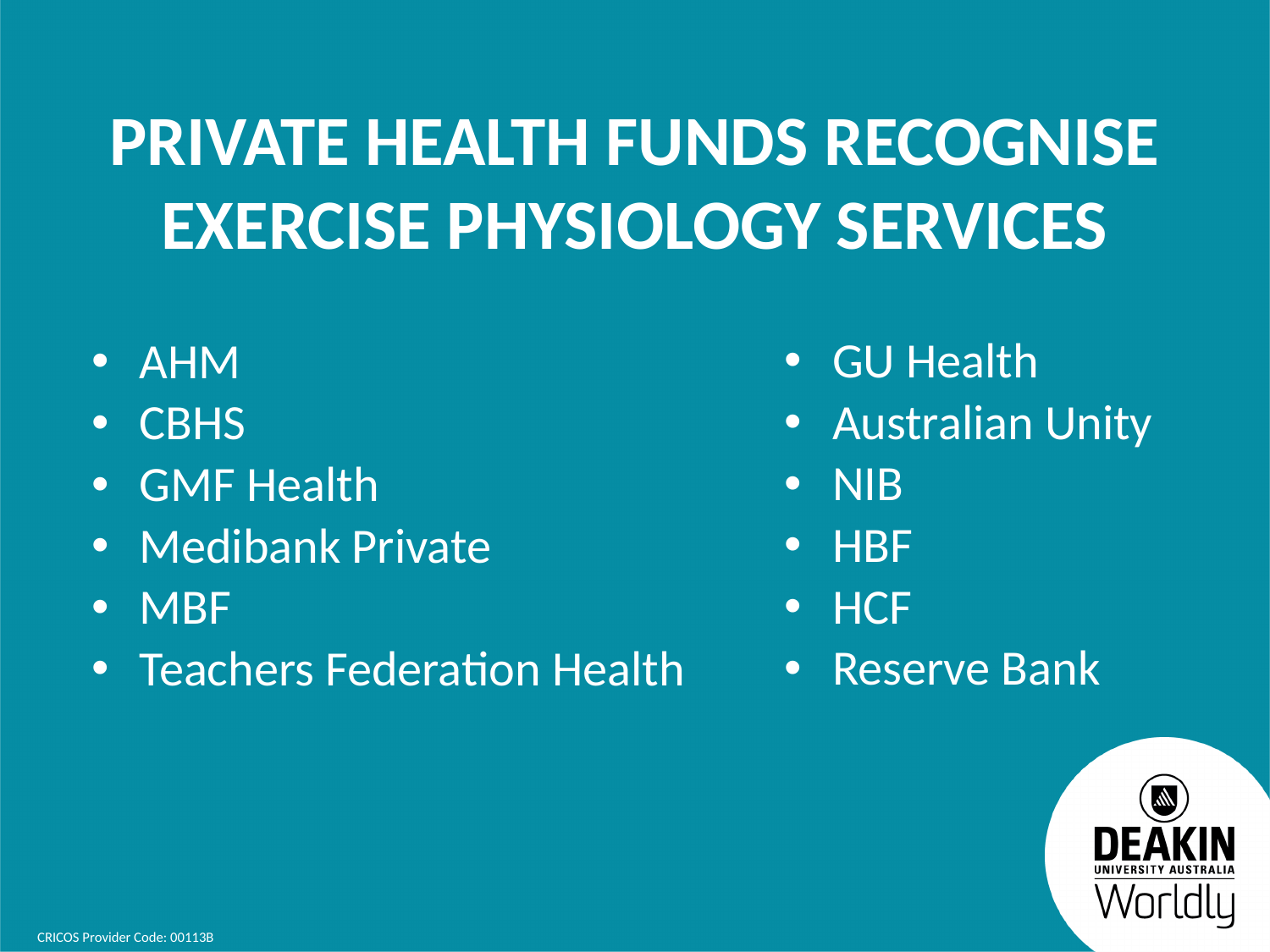

Private Health funds recognise
Exercise Physiology Services
GU Health
Australian Unity
NIB
HBF
HCF
Reserve Bank
AHM
CBHS
GMF Health
Medibank Private
MBF
Teachers Federation Health